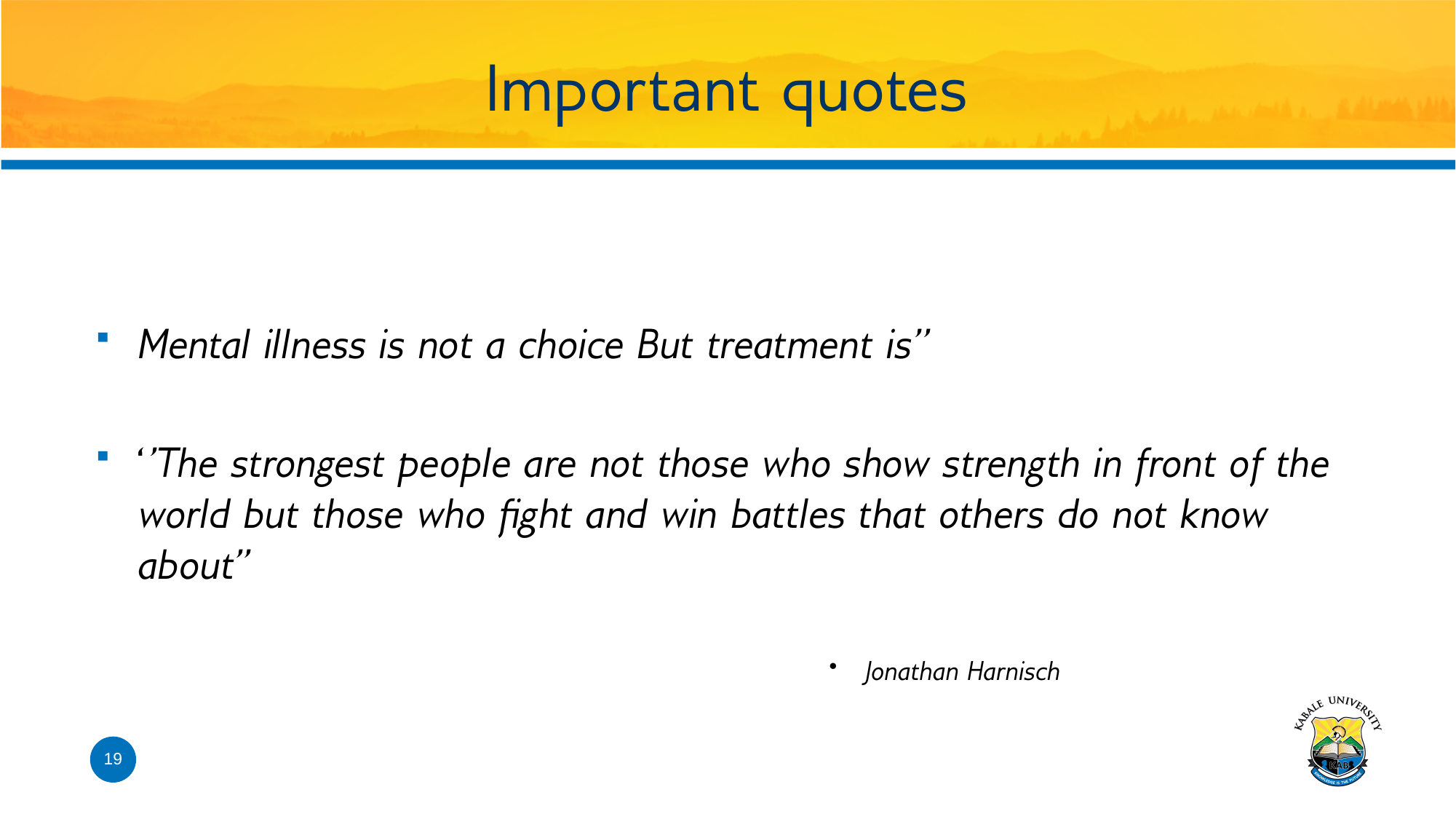

# Important quotes

Mental illness is not a choice But treatment is’’

‘’The strongest people are not those who show strength in front of the world but those who fight and win battles that others do not know about’’

 Jonathan Harnisch